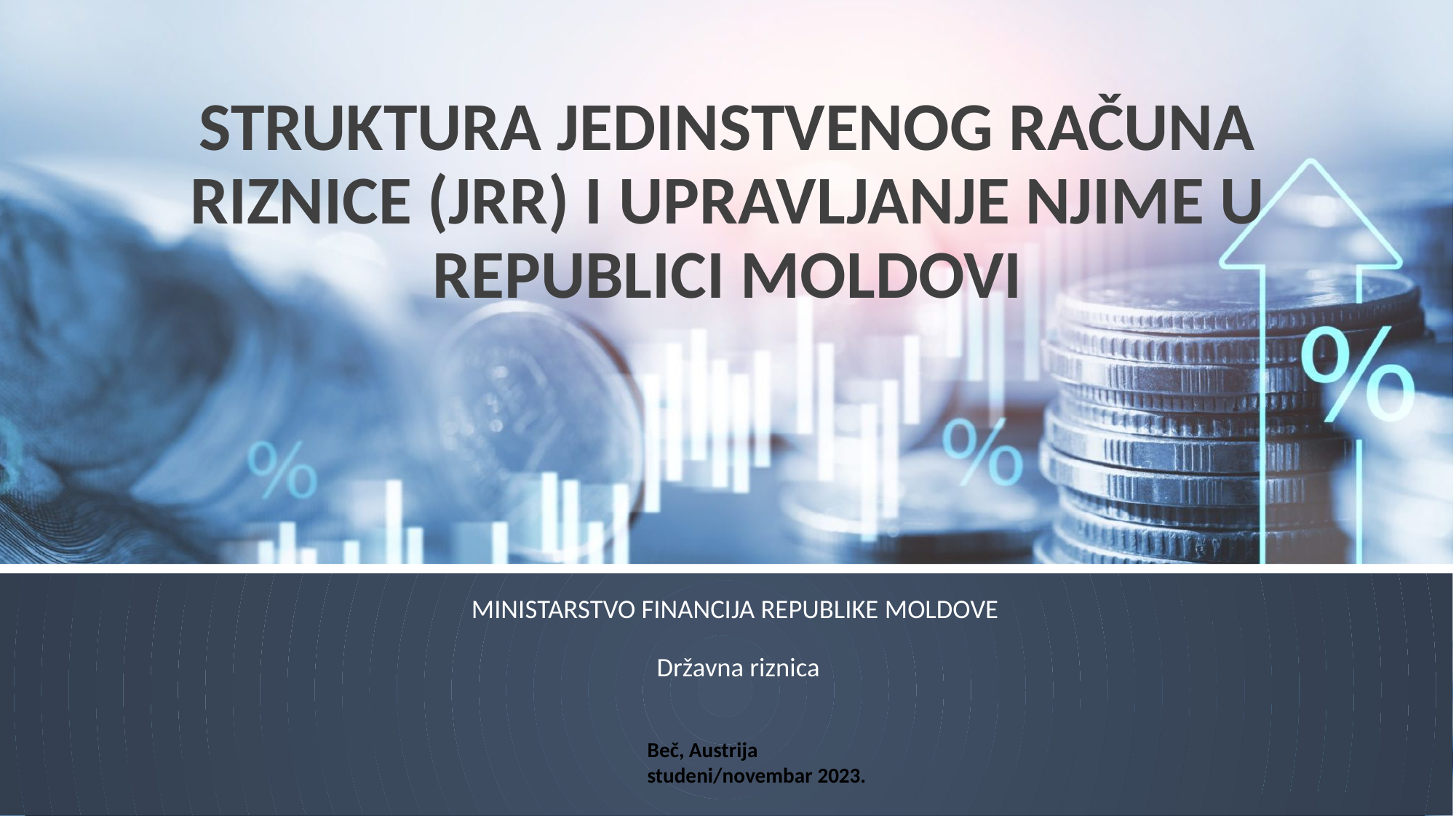

STRUKTURA JEDINSTVENOG RAČUNA RIZNICE (JRR) I UPRAVLJANJE NJIME U REPUBLICI MOLDOVI

MINISTARSTVO FINANCIJA REPUBLIKE MOLDOVE

Državna riznica
Beč, Austrija
studeni/novembar 2023.